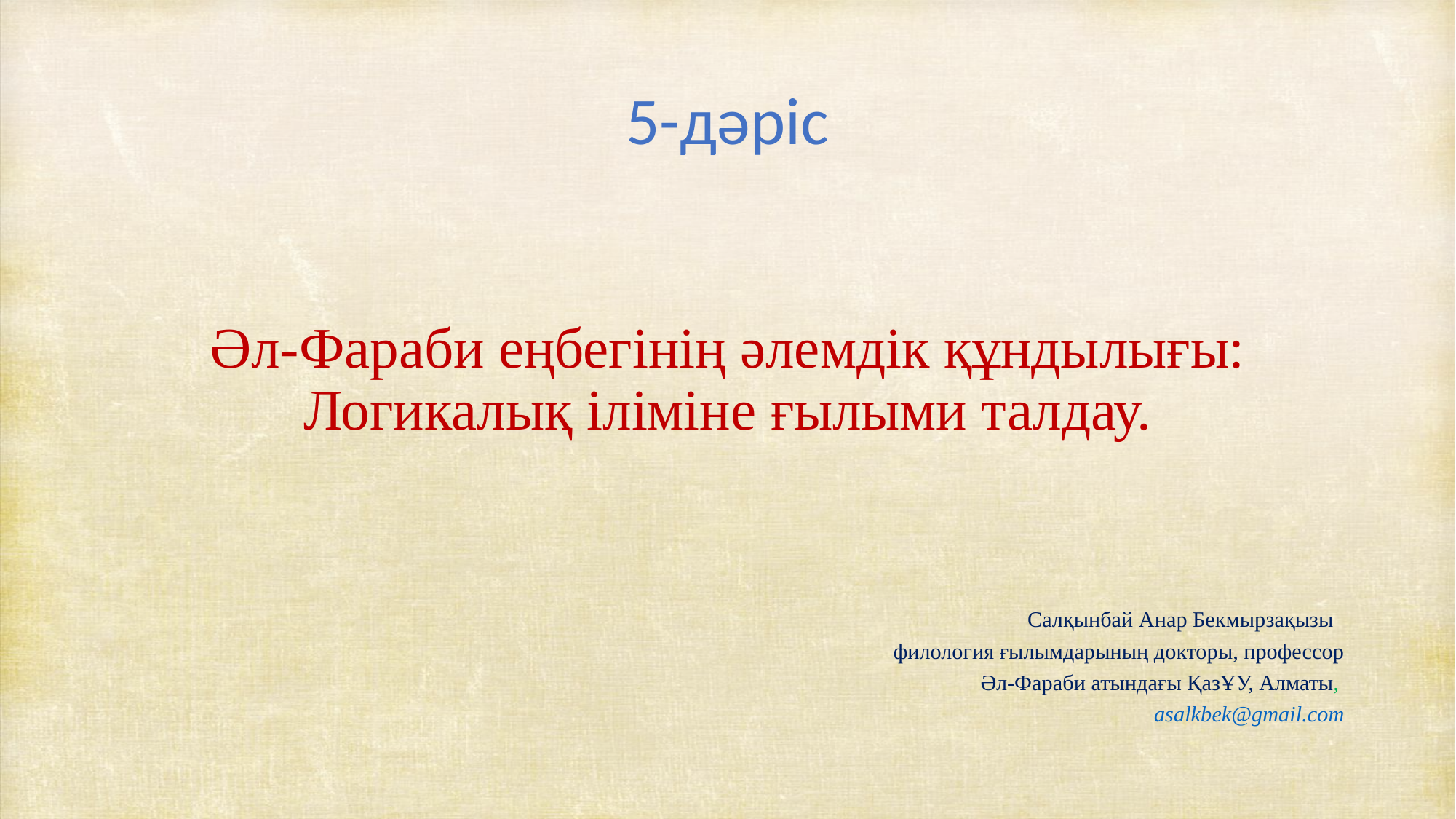

# 5-дәріс

Әл-Фараби еңбегінің әлемдік құндылығы: Логикалық іліміне ғылыми талдау.

Салқынбай Анар Бекмырзақызы
филология ғылымдарының докторы, профессор
Әл-Фараби атындағы ҚазҰУ, Алматы,
asalkbek@gmail.com